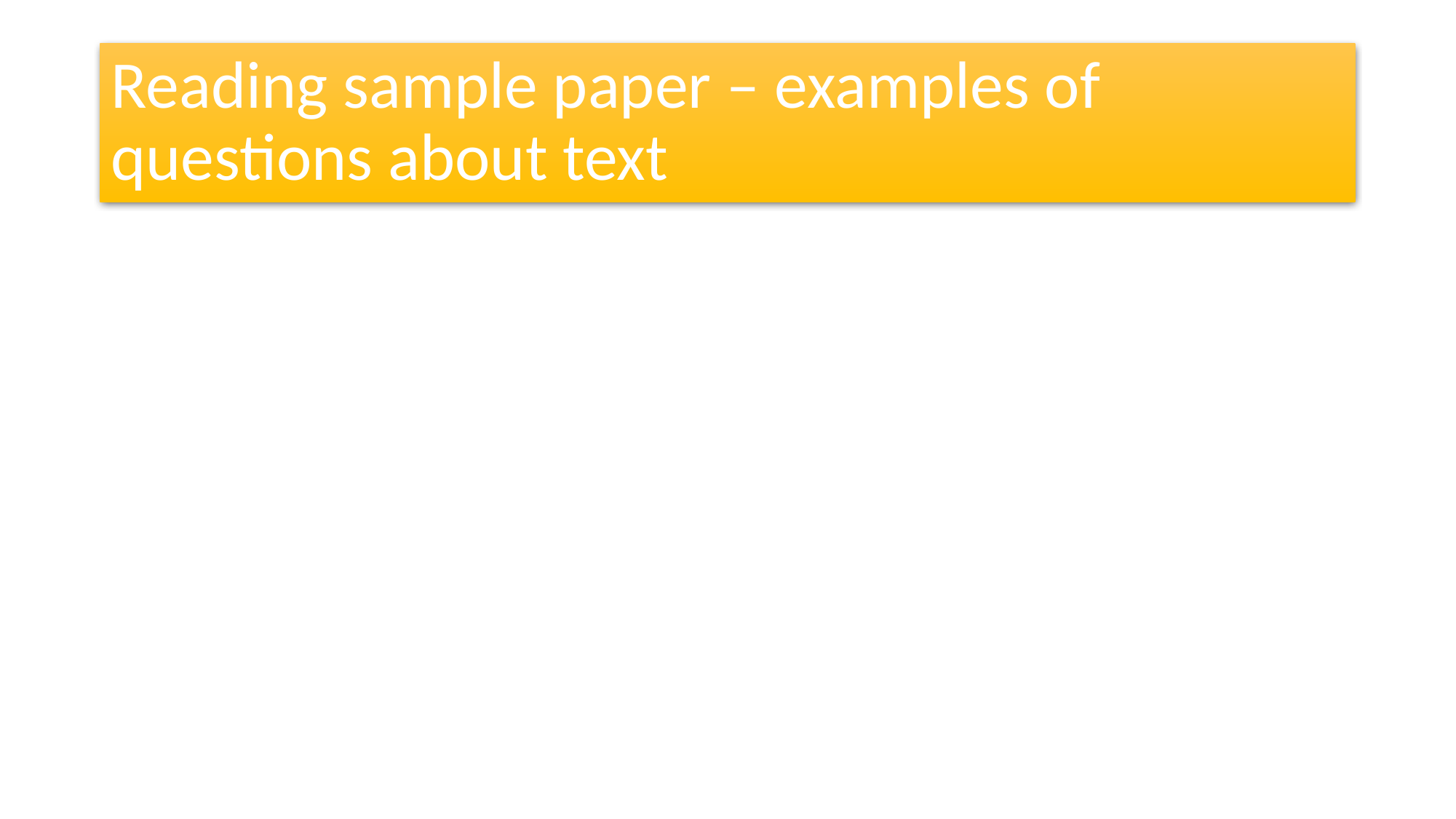

# Reading sample paper – examples of questions about text